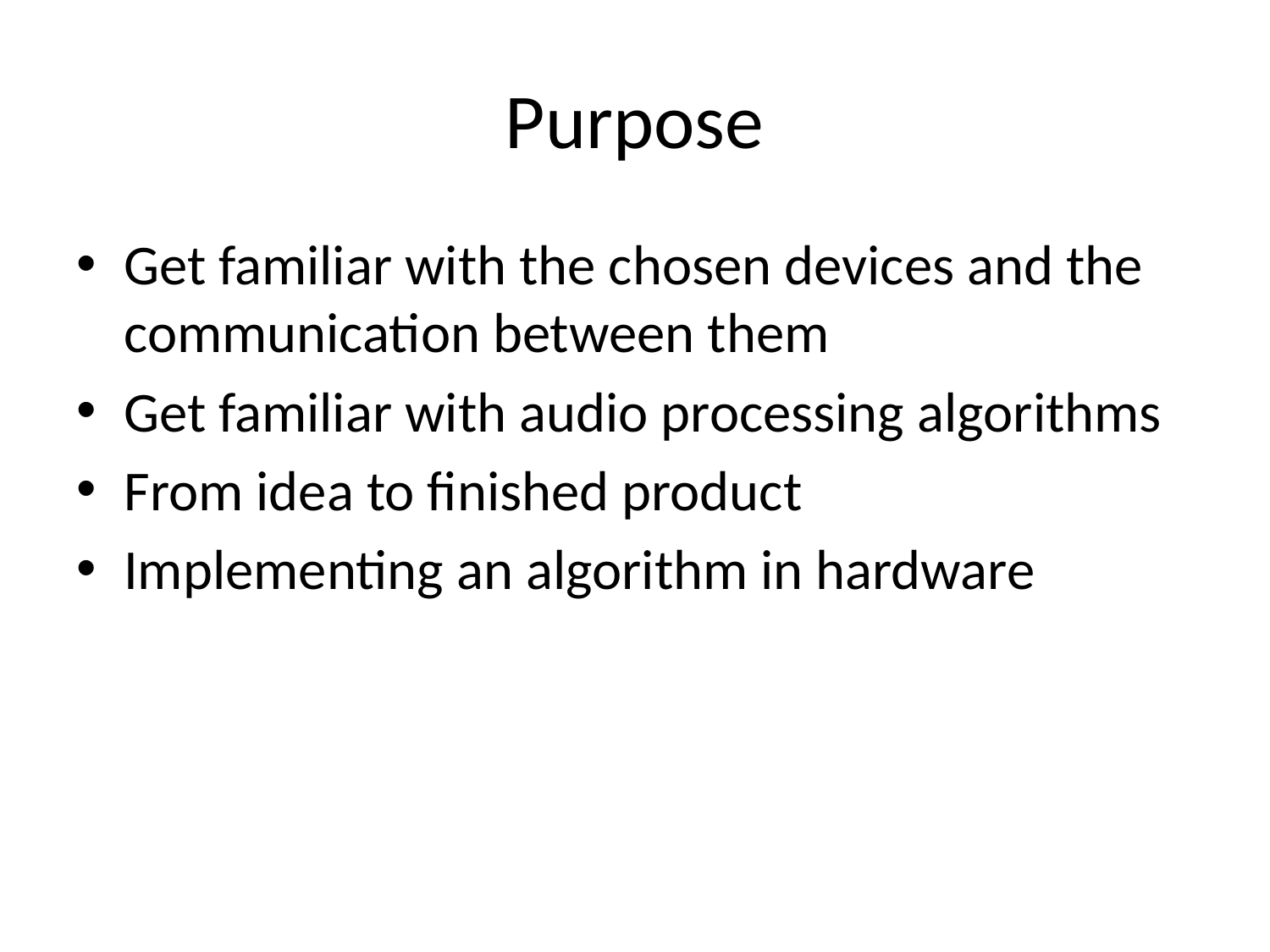

# Purpose
Get familiar with the chosen devices and the communication between them
Get familiar with audio processing algorithms
From idea to finished product
Implementing an algorithm in hardware